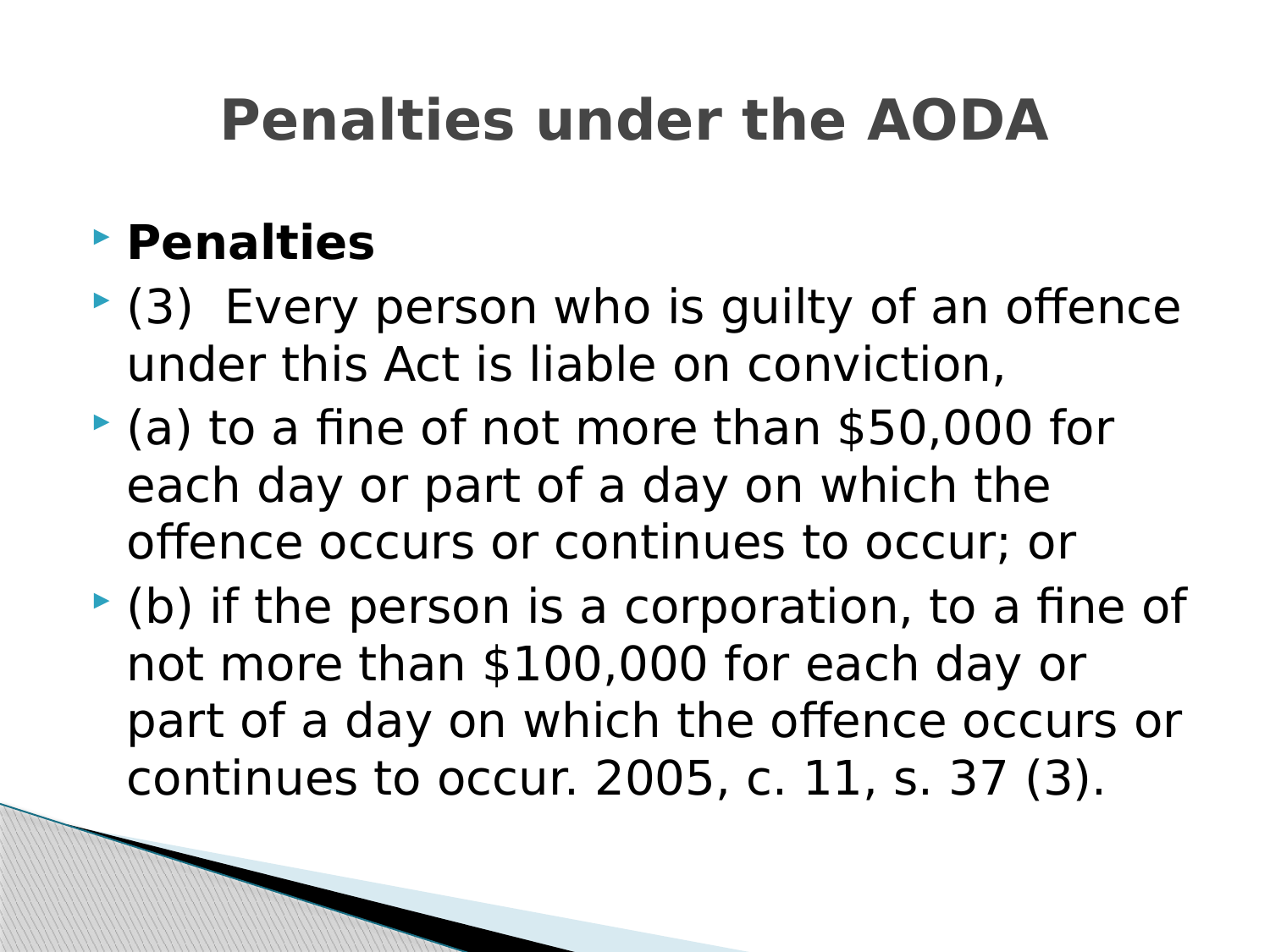

# Penalties under the AODA
Penalties
(3)  Every person who is guilty of an offence under this Act is liable on conviction,
(a) to a fine of not more than $50,000 for each day or part of a day on which the offence occurs or continues to occur; or
(b) if the person is a corporation, to a fine of not more than $100,000 for each day or part of a day on which the offence occurs or continues to occur. 2005, c. 11, s. 37 (3).